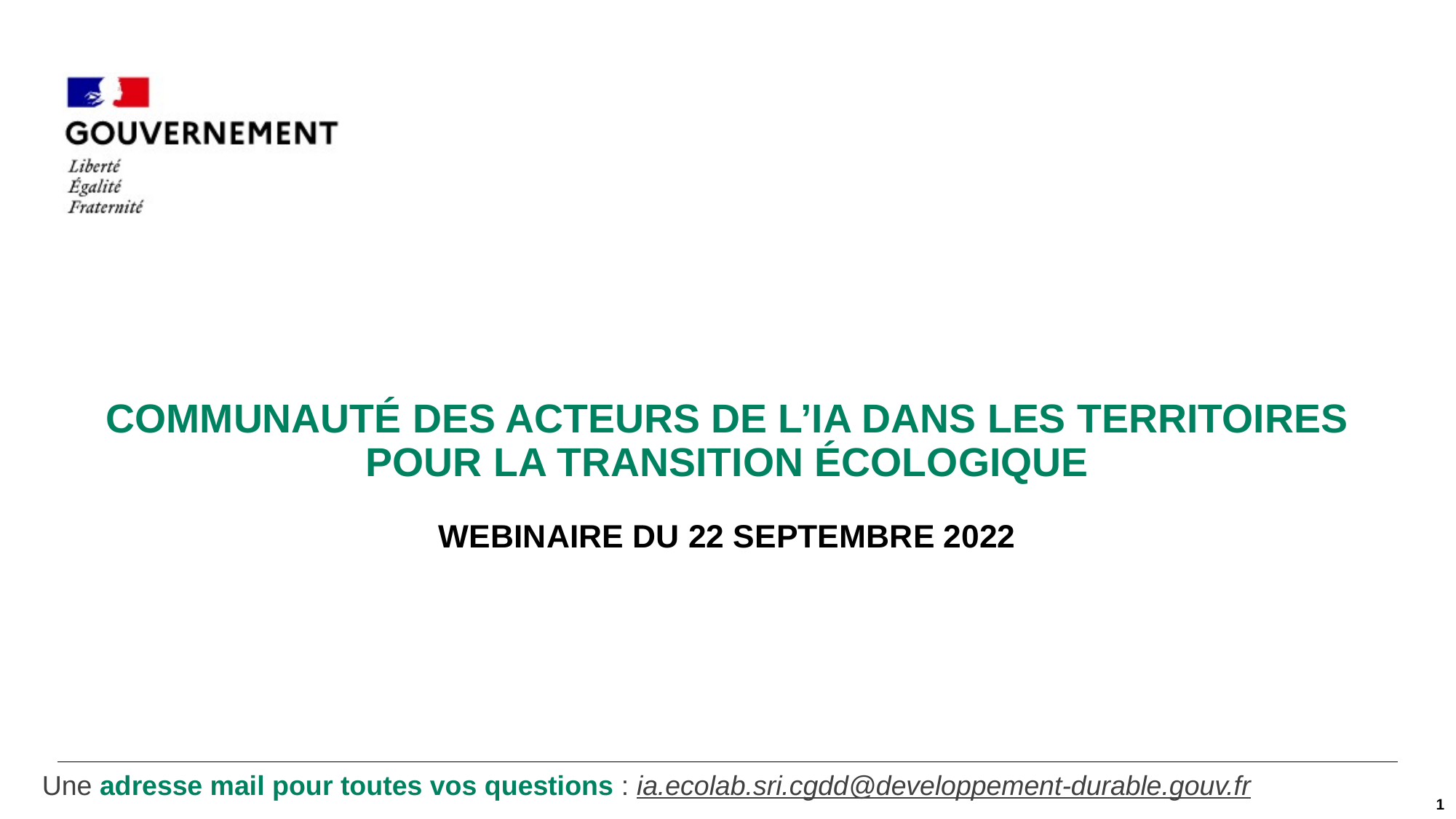

# D
communauté des acteurs de l’IA dans les territoires pour la transition écologique

Webinaire du 22 septembre 2022
Une adresse mail pour toutes vos questions : ia.ecolab.sri.cgdd@developpement-durable.gouv.fr
1